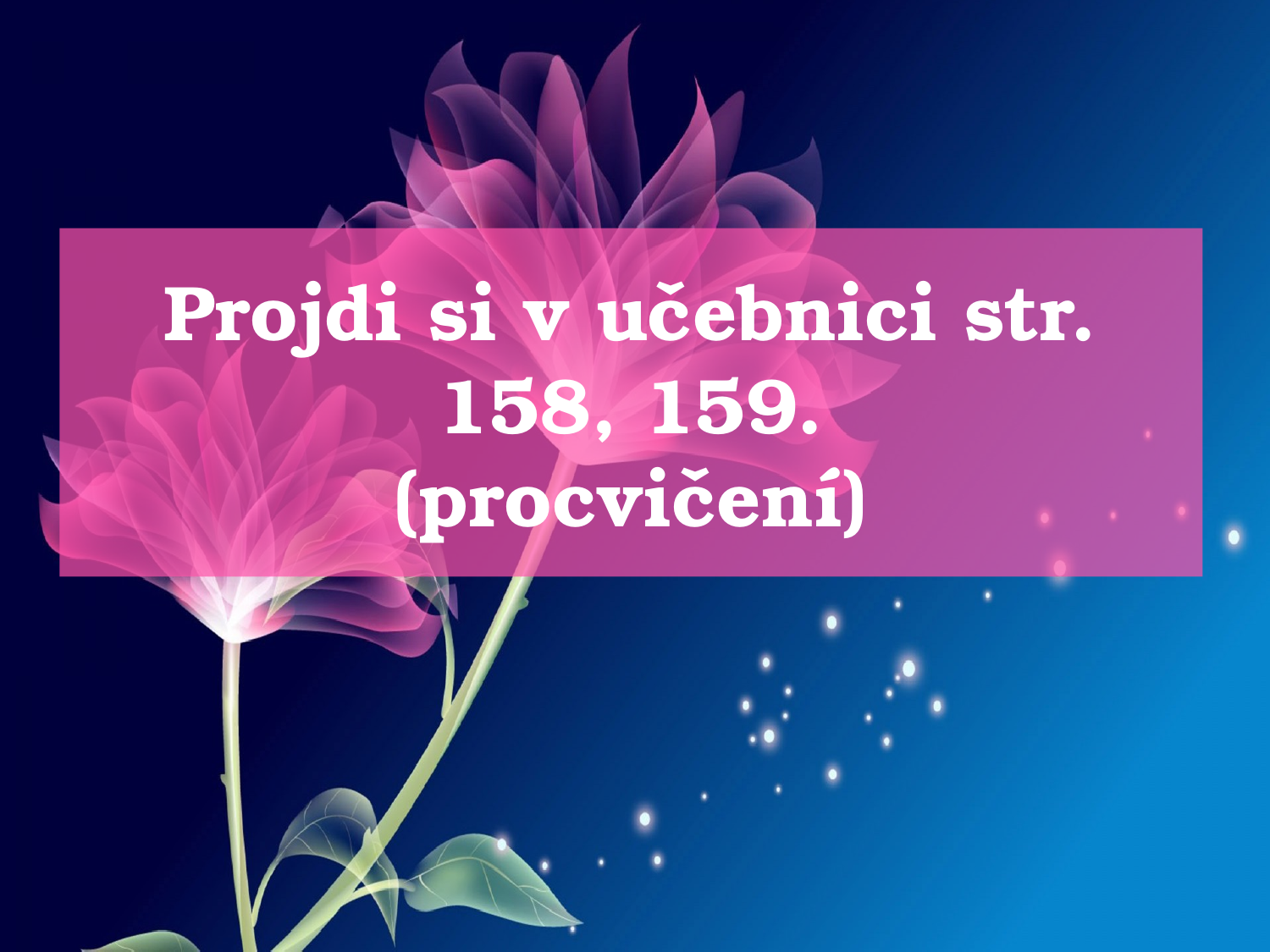

# Projdi si v učebnici str. 158, 159. (procvičení)